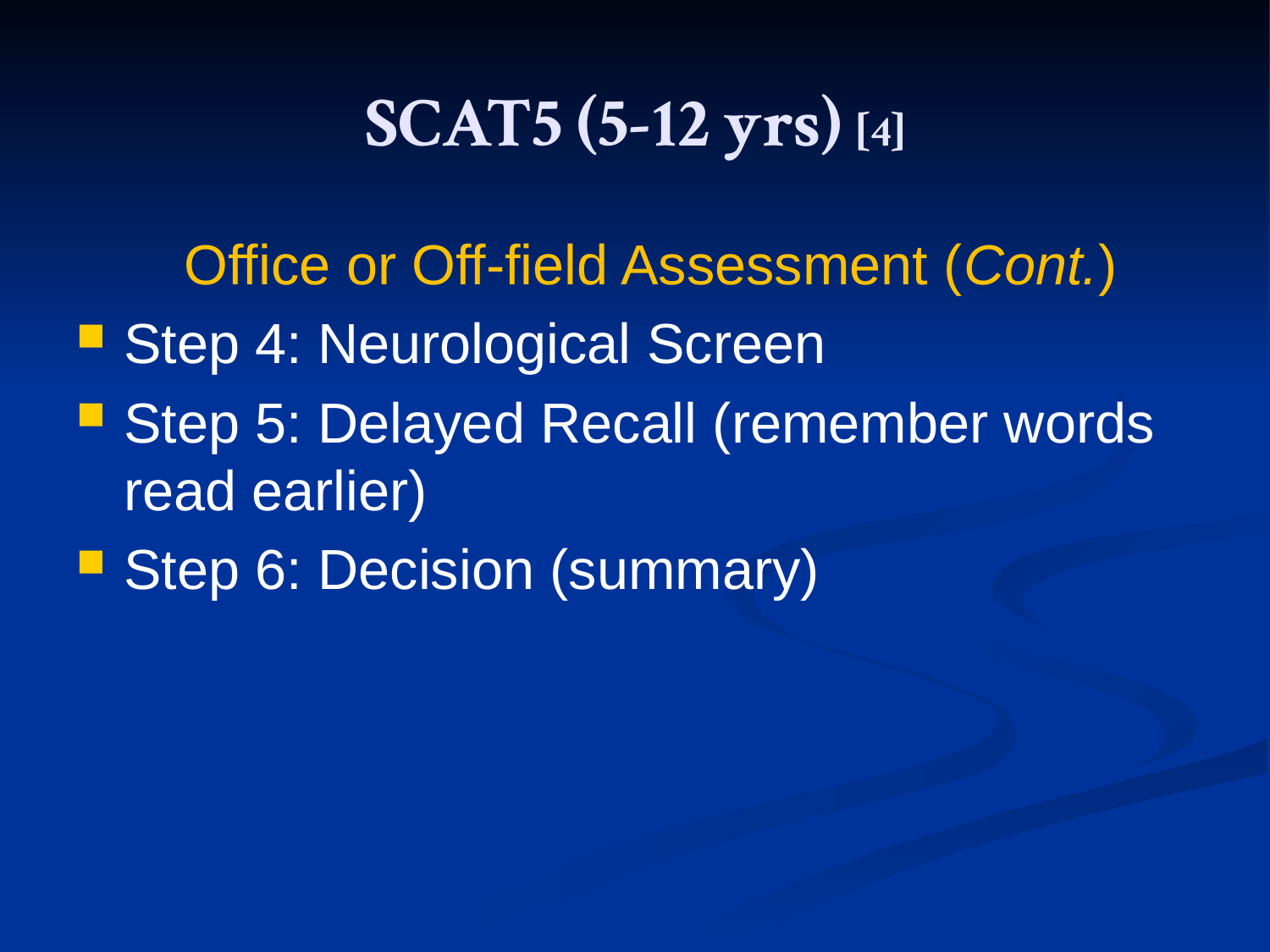

# SCAT5 (5-12 yrs) [4]
Office or Off-field Assessment (Cont.)
Step 4: Neurological Screen
Step 5: Delayed Recall (remember words read earlier)
Step 6: Decision (summary)